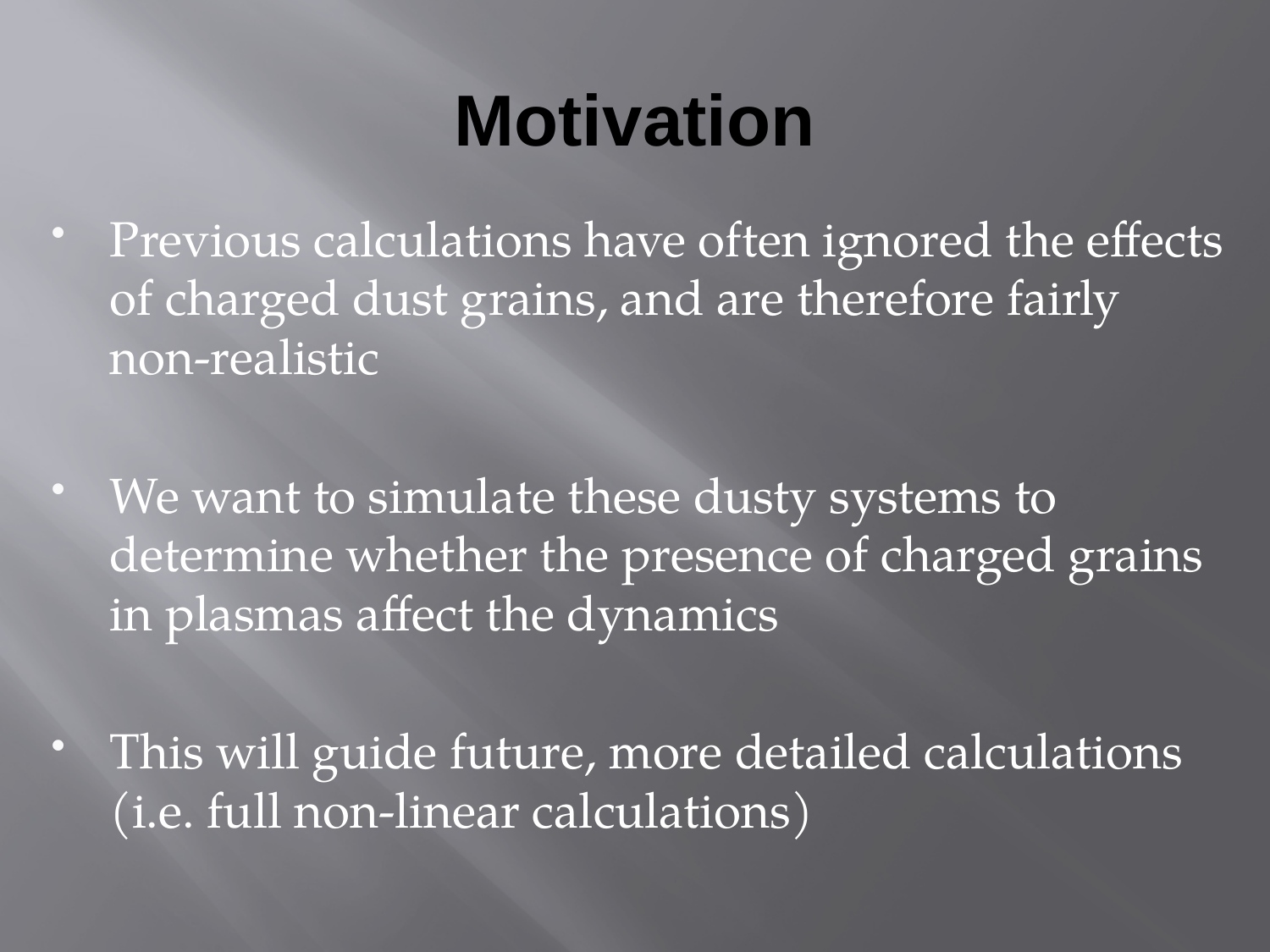

# Motivation
Previous calculations have often ignored the effects of charged dust grains, and are therefore fairly non-realistic

We want to simulate these dusty systems to determine whether the presence of charged grains in plasmas affect the dynamics

This will guide future, more detailed calculations (i.e. full non-linear calculations)